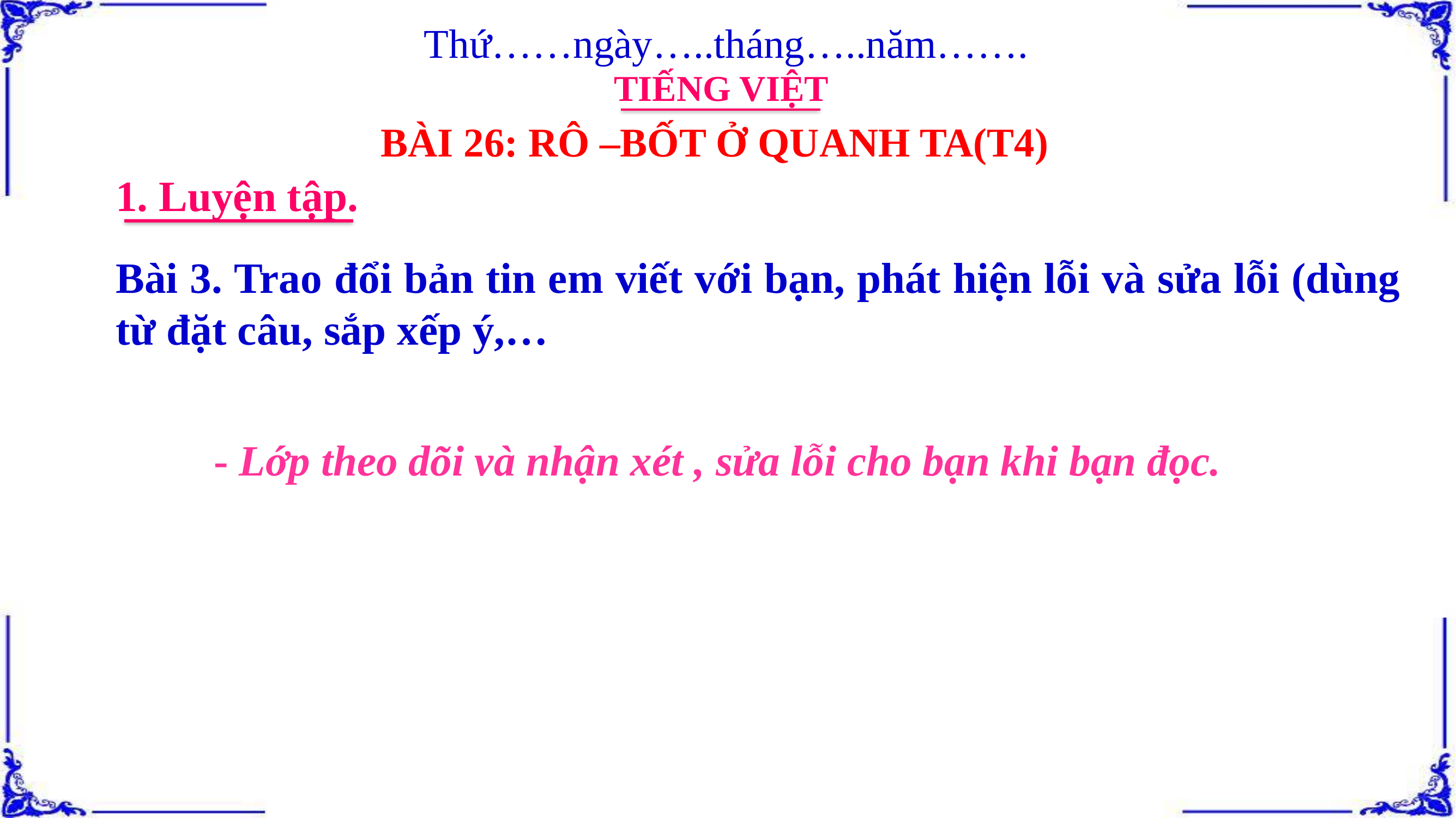

Thứ……ngày…..tháng…..năm…….
TIẾNG VIỆT
BÀI 26: RÔ –BỐT Ở QUANH TA(T4)
1. Luyện tập.
Bài 3. Trao đổi bản tin em viết với bạn, phát hiện lỗi và sửa lỗi (dùng từ đặt câu, sắp xếp ý,…
- Lớp theo dõi và nhận xét , sửa lỗi cho bạn khi bạn đọc.